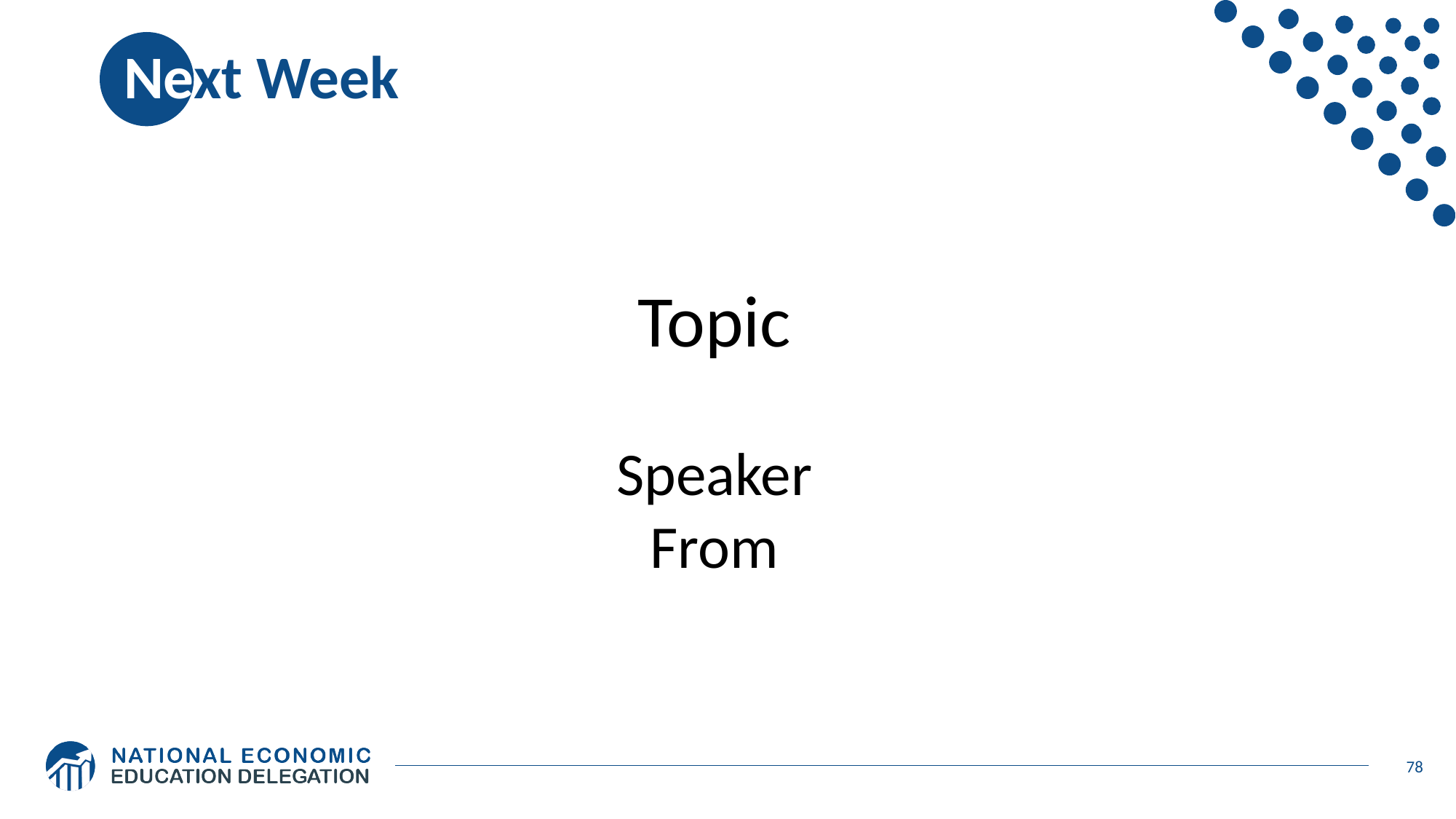

# Next Week
Topic

Speaker
From
78